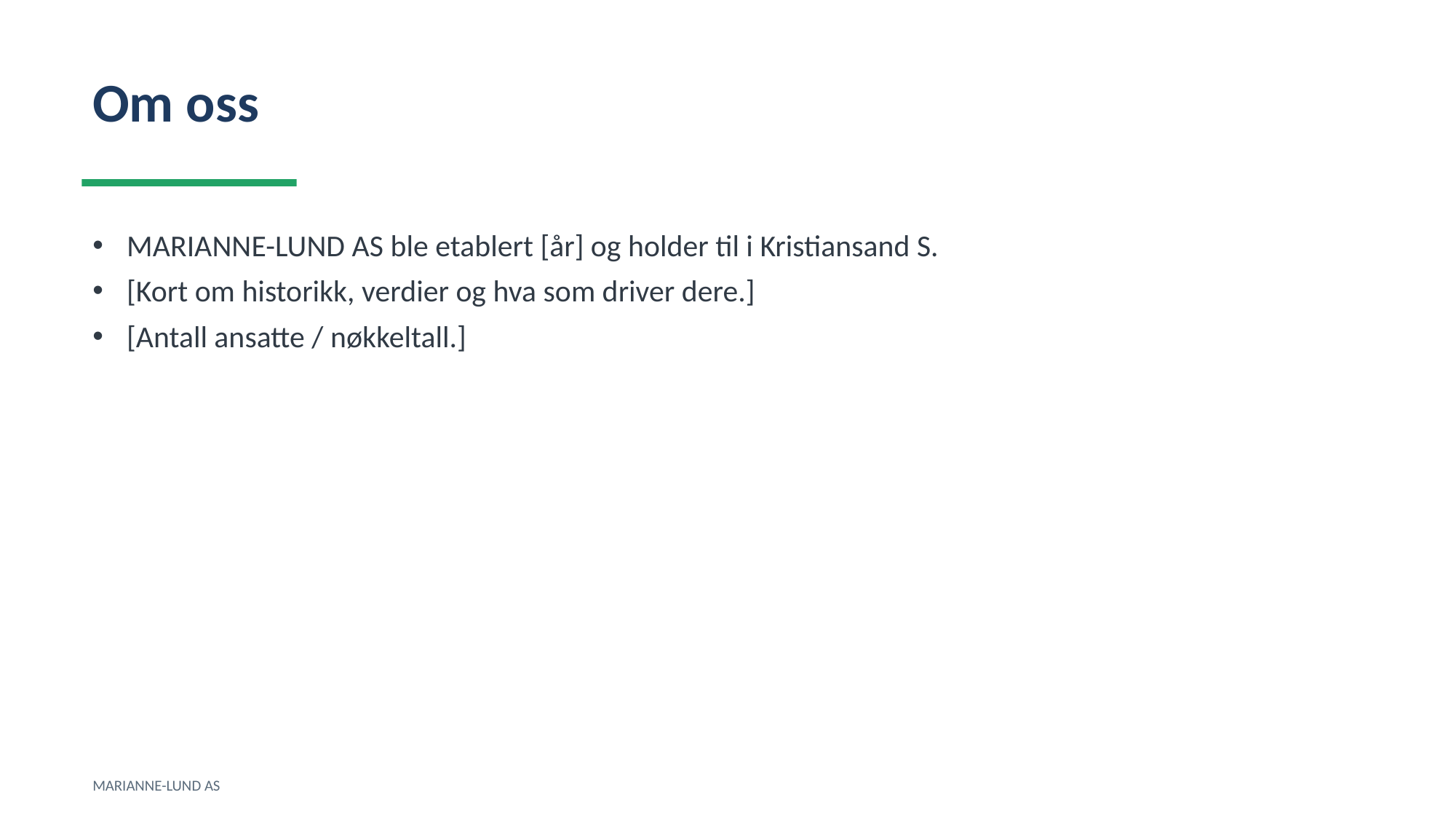

Om oss

MARIANNE-LUND AS ble etablert [år] og holder til i Kristiansand S.
[Kort om historikk, verdier og hva som driver dere.]
[Antall ansatte / nøkkeltall.]
MARIANNE-LUND AS